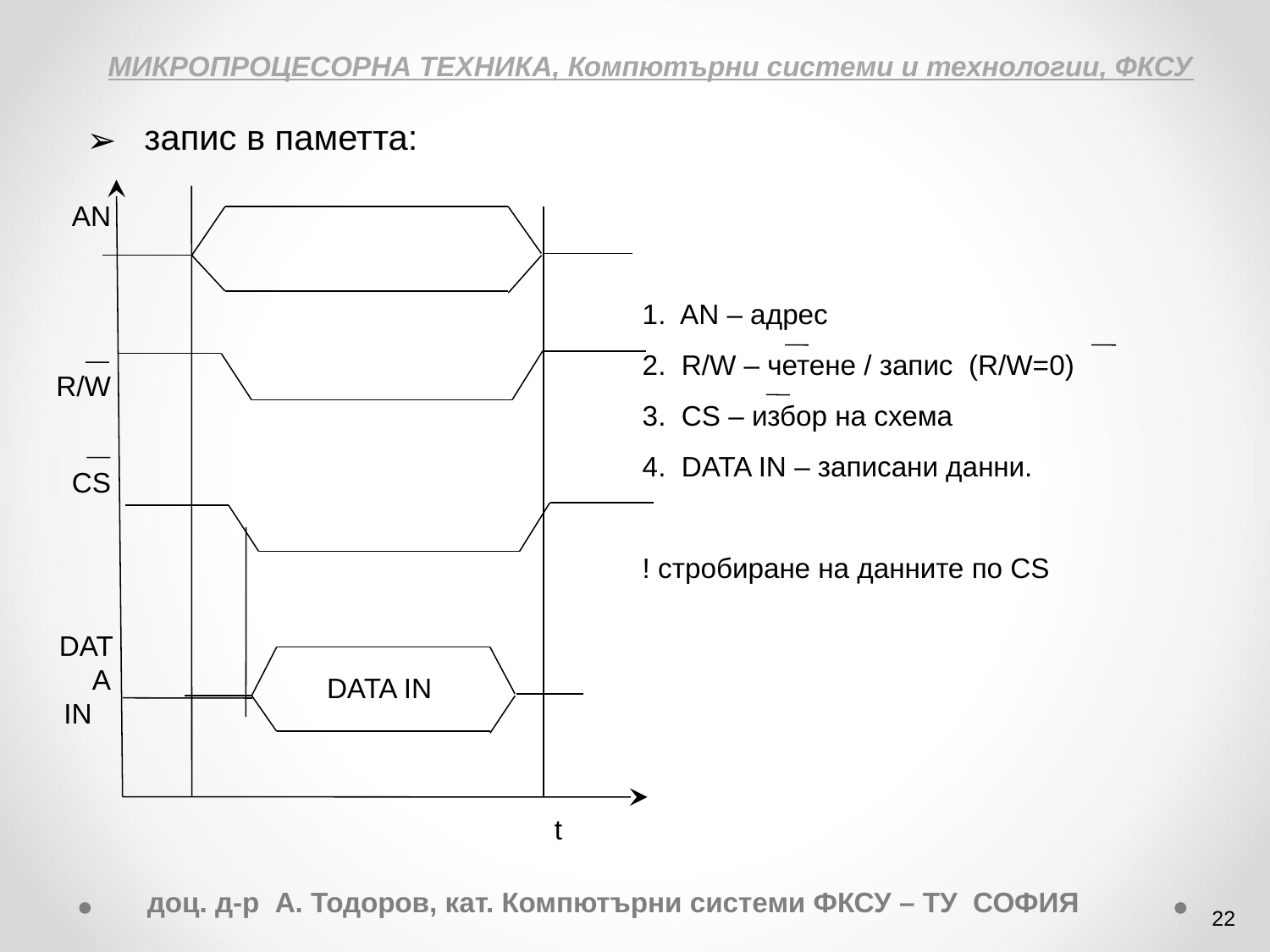

МИКРОПРОЦЕСОРНА ТЕХНИКА, Компютърни системи и технологии, ФКСУ
 запис в паметта:

					1.  AN – адрес
					2.  R/W – четене / запис  (R/W=0)
					3.  CS – избор на схема
					4.  DATA IN – записани данни.

					! стробиране на данните по CS

				     t
AN

R/W

CS

DATA
IN
DATA IN
доц. д-р  А. Тодоров, кат. Компютърни системи ФКСУ – ТУ  СОФИЯ
22